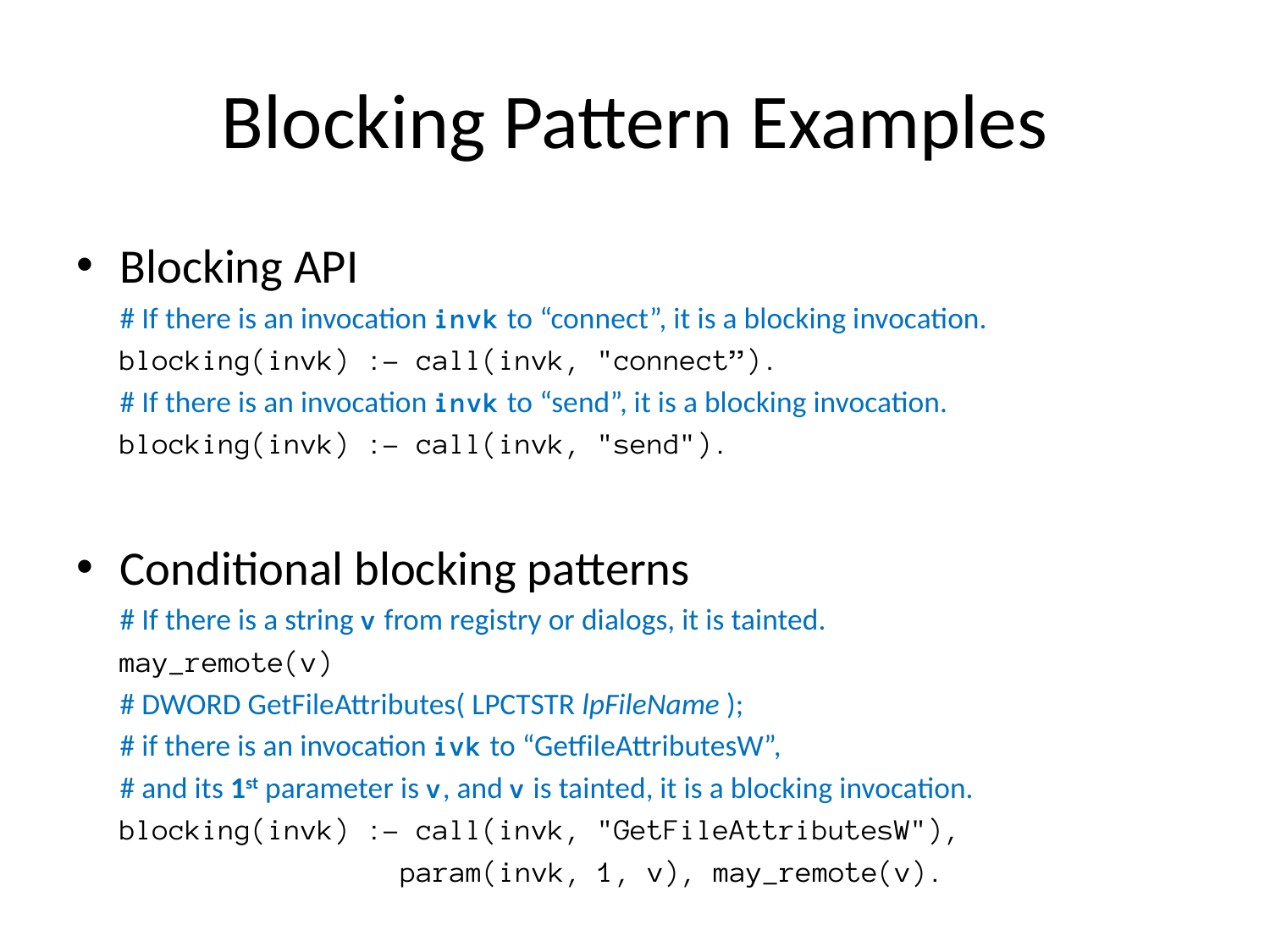

# Blocking Pattern Examples
Blocking API
	# If there is an invocation invk to “connect”, it is a blocking invocation.
	blocking(invk) :- call(invk, "connect”).
	# If there is an invocation invk to “send”, it is a blocking invocation.
	blocking(invk) :- call(invk, "send").

Conditional blocking patterns
	# If there is a string v from registry or dialogs, it is tainted.
	may_remote(v)
	# DWORD GetFileAttributes( LPCTSTR lpFileName );
	# if there is an invocation ivk to “GetfileAttributesW”,
	# and its 1st parameter is v, and v is tainted, it is a blocking invocation.
	blocking(invk) :- call(invk, "GetFileAttributesW"),
	                 param(invk, 1, v), may_remote(v).